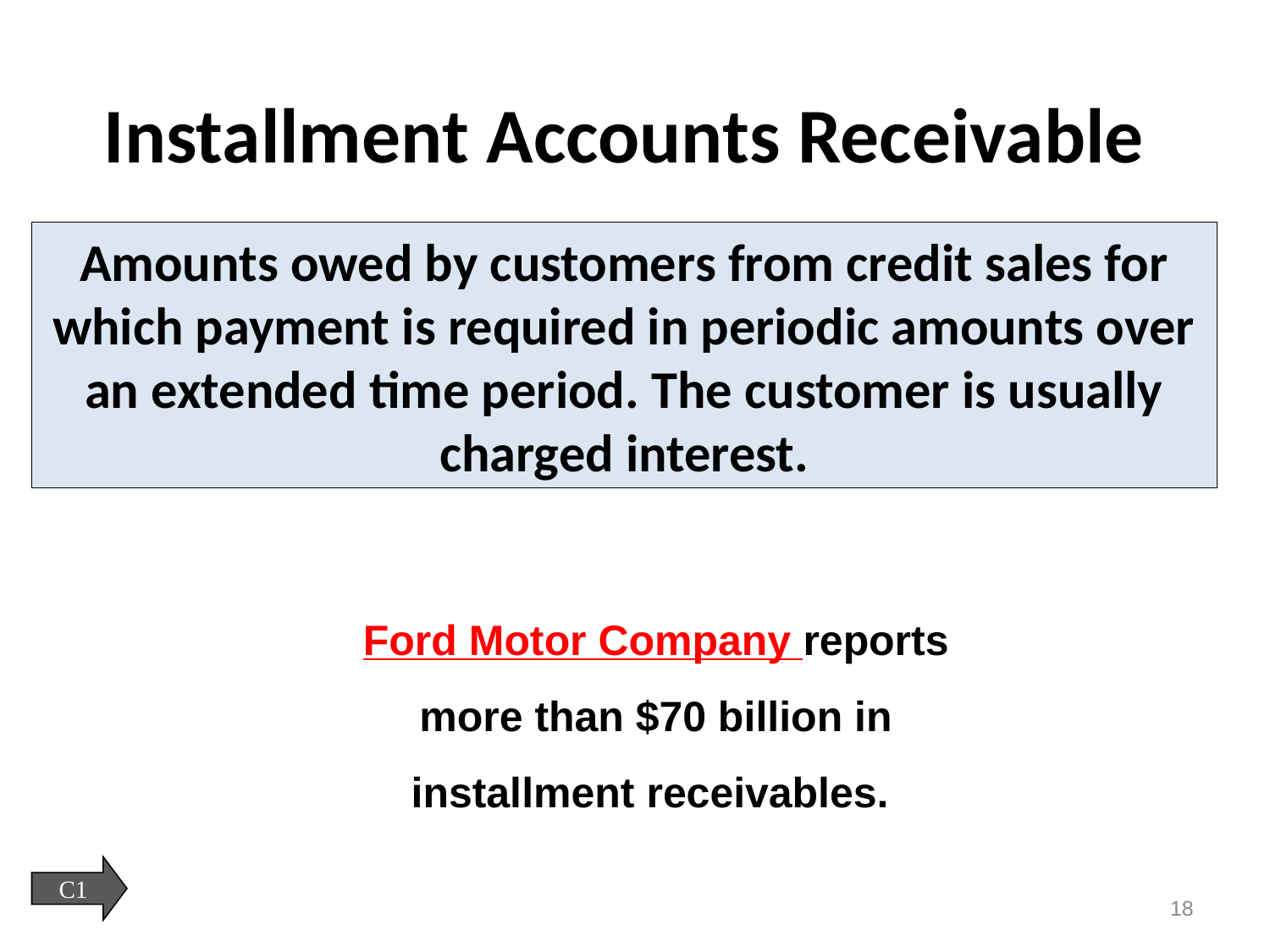

# Installment Accounts Receivable
Amounts owed by customers from credit sales for which payment is required in periodic amounts over an extended time period. The customer is usually charged interest.
Ford Motor Company reports more than $70 billion in installment receivables.
C1
18